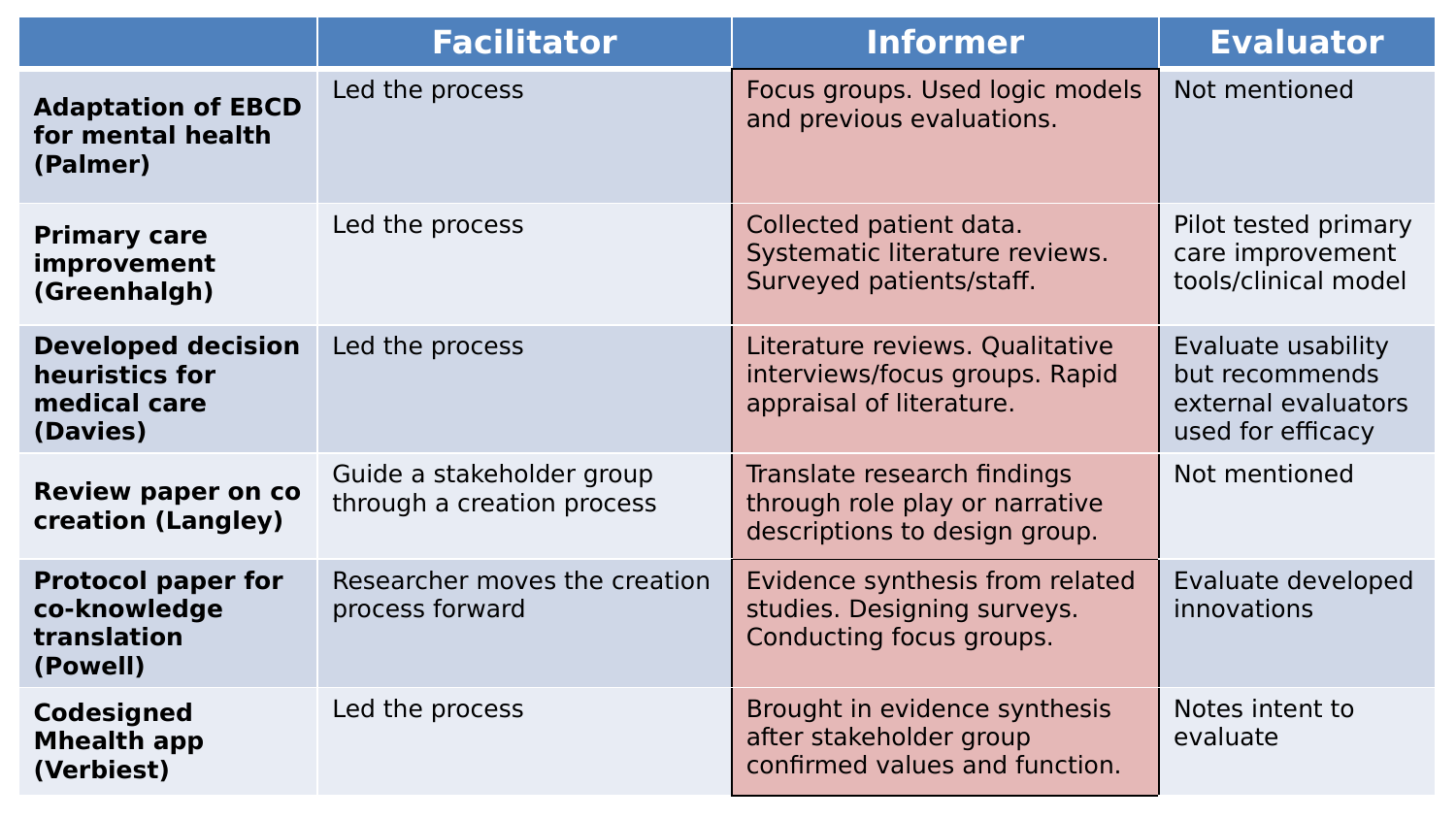

|  | Facilitator | Informer | Evaluator |
| --- | --- | --- | --- |
| Adaptation of EBCD for mental health (Palmer) | Led the process | Focus groups. Used logic models and previous evaluations. | Not mentioned |
| Primary care improvement (Greenhalgh) | Led the process | Collected patient data. Systematic literature reviews. Surveyed patients/staff. | Pilot tested primary care improvement tools/clinical model |
| Developed decision heuristics for medical care (Davies) | Led the process | Literature reviews. Qualitative interviews/focus groups. Rapid appraisal of literature. | Evaluate usability but recommends external evaluators used for efficacy |
| Review paper on co creation (Langley) | Guide a stakeholder group through a creation process | Translate research findings through role play or narrative descriptions to design group. | Not mentioned |
| Protocol paper for co-knowledge translation (Powell) | Researcher moves the creation process forward | Evidence synthesis from related studies. Designing surveys. Conducting focus groups. | Evaluate developed innovations |
| Codesigned Mhealth app (Verbiest) | Led the process | Brought in evidence synthesis after stakeholder group confirmed values and function. | Notes intent to evaluate |